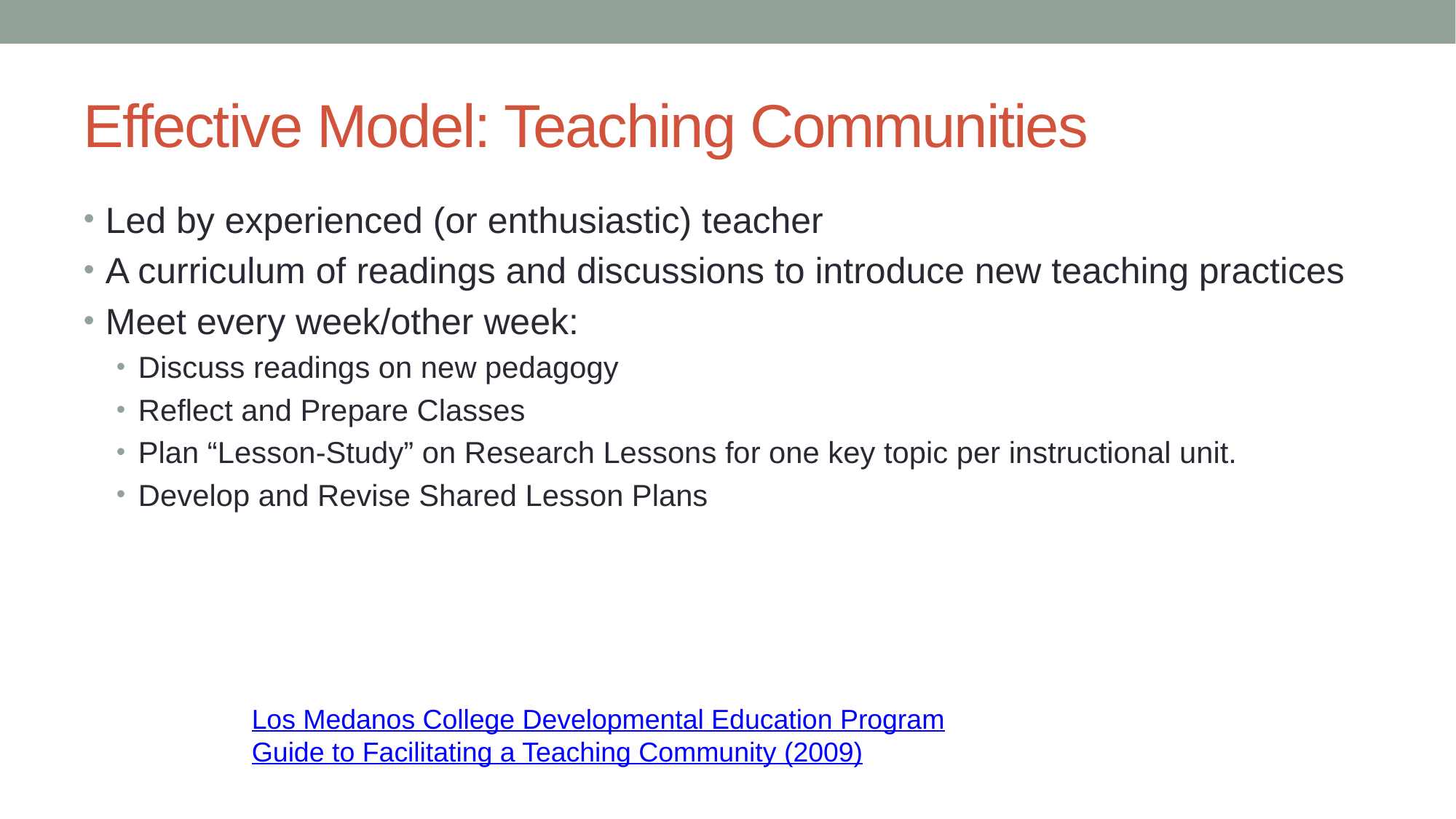

# Effective Model: Teaching Communities
Led by experienced (or enthusiastic) teacher
A curriculum of readings and discussions to introduce new teaching practices
Meet every week/other week:
Discuss readings on new pedagogy
Reflect and Prepare Classes
Plan “Lesson-Study” on Research Lessons for one key topic per instructional unit.
Develop and Revise Shared Lesson Plans

Los Medanos College Developmental Education Program
Guide to Facilitating a Teaching Community (2009)